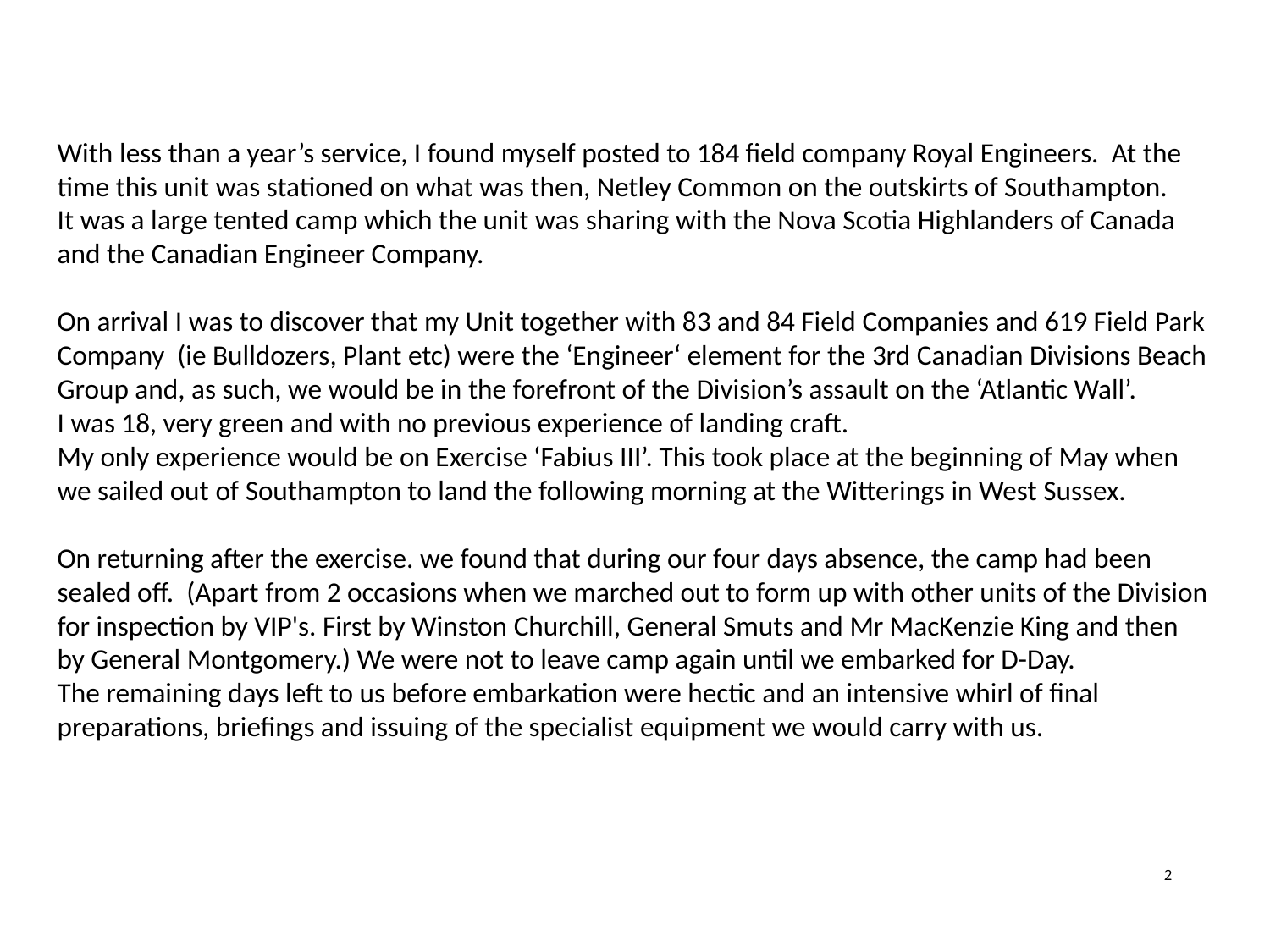

With less than a year’s service, I found myself posted to 184 field company Royal Engineers.  At the time this unit was stationed on what was then, Netley Common on the outskirts of Southampton.
It was a large tented camp which the unit was sharing with the Nova Scotia Highlanders of Canada and the Canadian Engineer Company.

On arrival I was to discover that my Unit together with 83 and 84 Field Companies and 619 Field Park Company  (ie Bulldozers, Plant etc) were the ‘Engineer‘ element for the 3rd Canadian Divisions Beach Group and, as such, we would be in the forefront of the Division’s assault on the ‘Atlantic Wall’.
I was 18, very green and with no previous experience of landing craft.
My only experience would be on Exercise ‘Fabius III’. This took place at the beginning of May when we sailed out of Southampton to land the following morning at the Witterings in West Sussex.

On returning after the exercise. we found that during our four days absence, the camp had been sealed off.  (Apart from 2 occasions when we marched out to form up with other units of the Division for inspection by VIP's. First by Winston Churchill, General Smuts and Mr MacKenzie King and then by General Montgomery.) We were not to leave camp again until we embarked for D-Day.
The remaining days left to us before embarkation were hectic and an intensive whirl of final preparations, briefings and issuing of the specialist equipment we would carry with us.

2